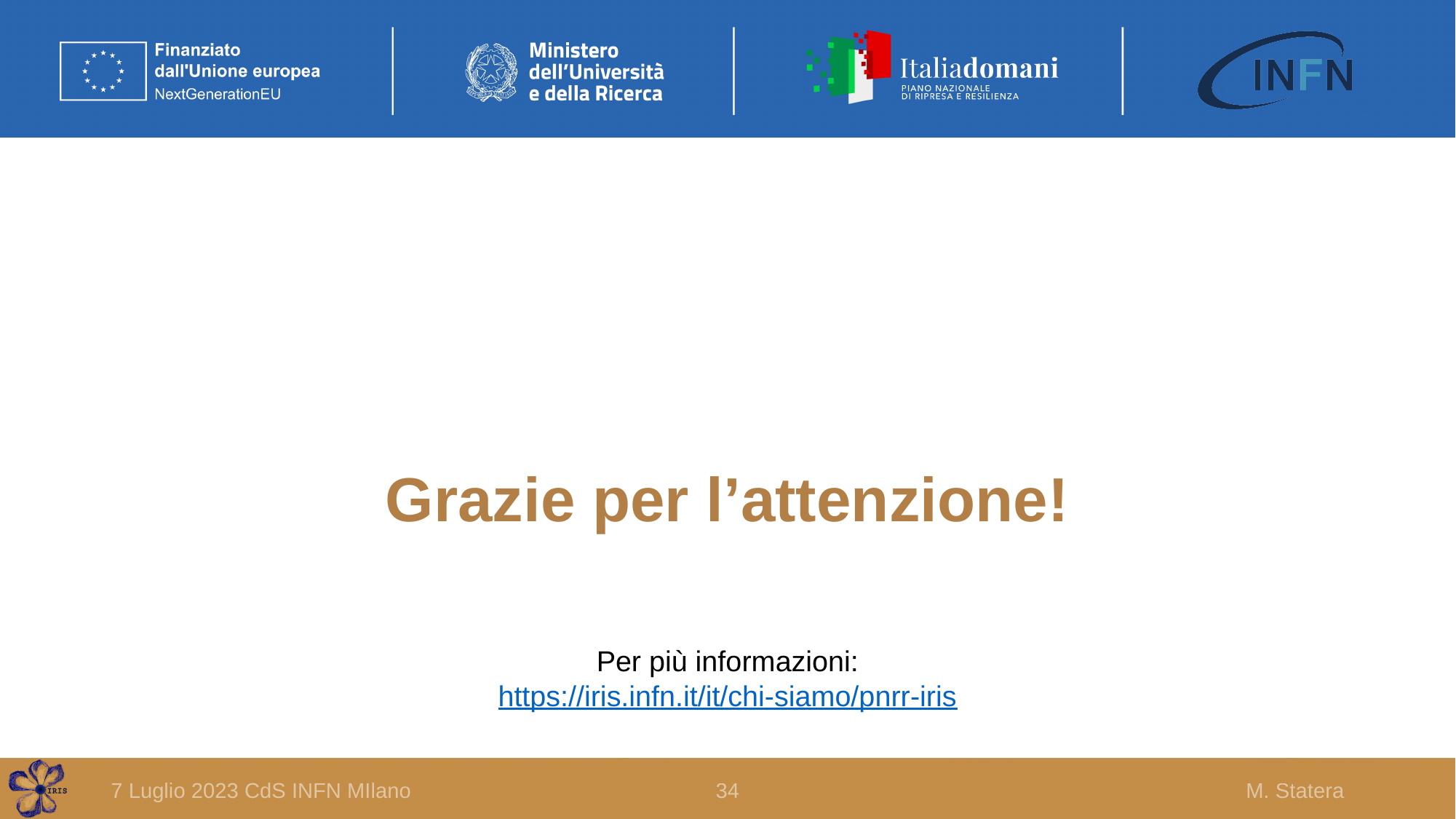

Grazie per l’attenzione!

Per più informazioni:
https://iris.infn.it/it/chi-siamo/pnrr-iris
7 Luglio 2023 CdS INFN MIlano
34
M. Statera